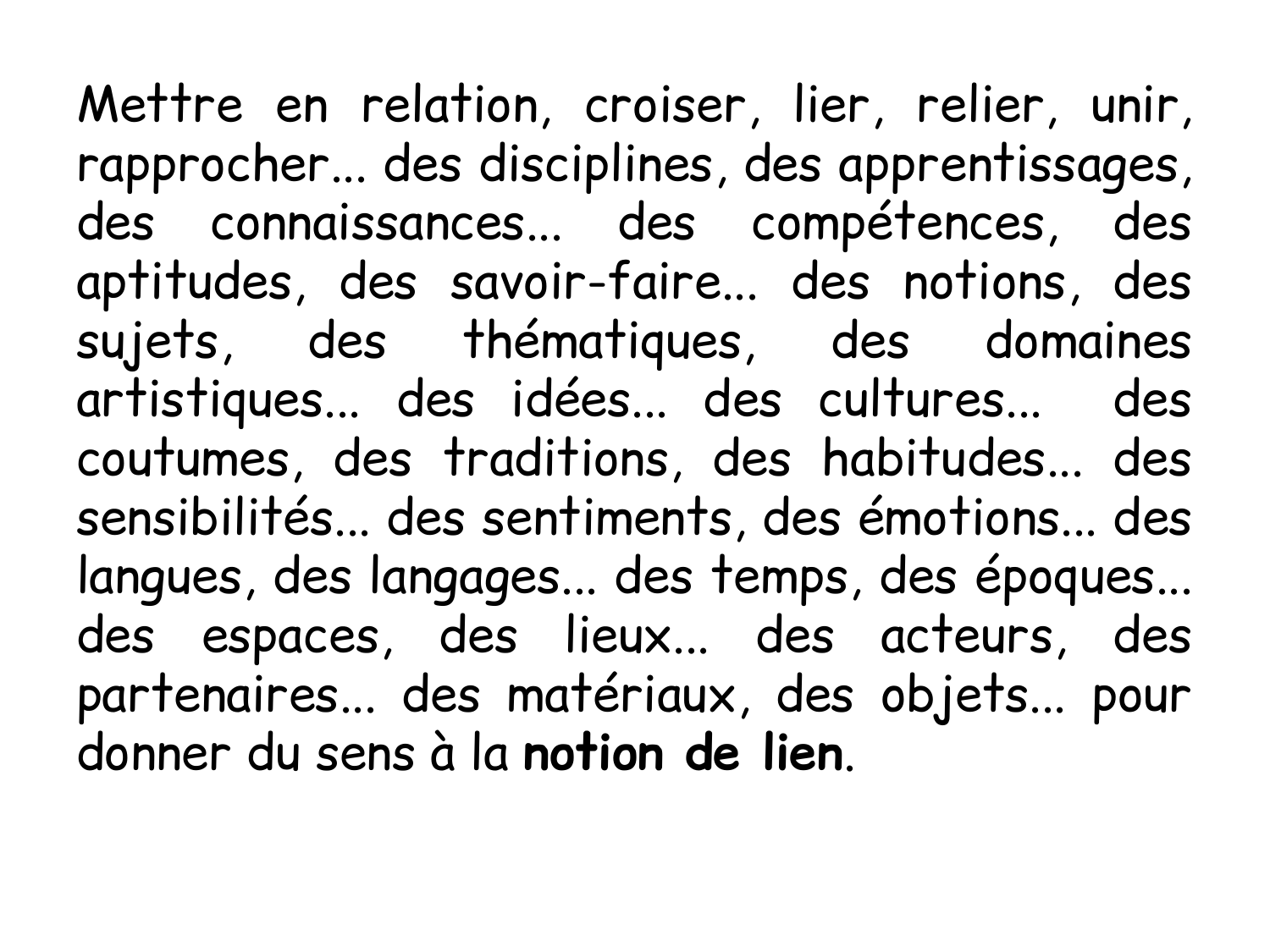

Mettre en relation, croiser, lier, relier, unir, rapprocher... des disciplines, des apprentissages, des connaissances... des compétences, des aptitudes, des savoir-faire... des notions, des sujets, des thématiques, des domaines artistiques... des idées... des cultures...  des coutumes, des traditions, des habitudes... des sensibilités... des sentiments, des émotions... des langues, des langages... des temps, des époques... des espaces, des lieux... des acteurs, des partenaires... des matériaux, des objets... pour donner du sens à la notion de lien.